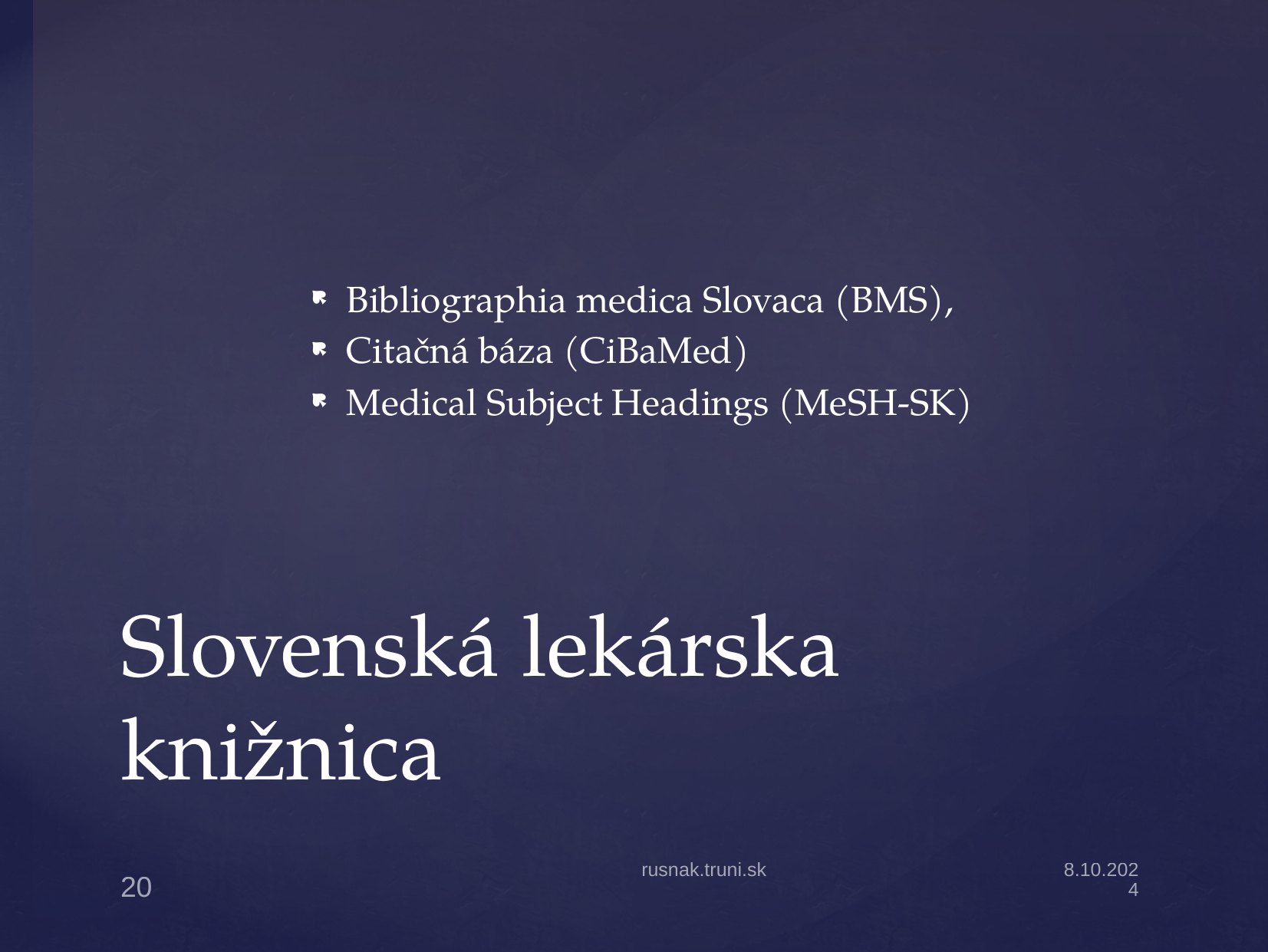

Bibliographia medica Slovaca (BMS),
Citačná báza (CiBaMed)
Medical Subject Headings (MeSH-SK)
# Slovenská lekárska knižnica
rusnak.truni.sk
8.10.2024
20